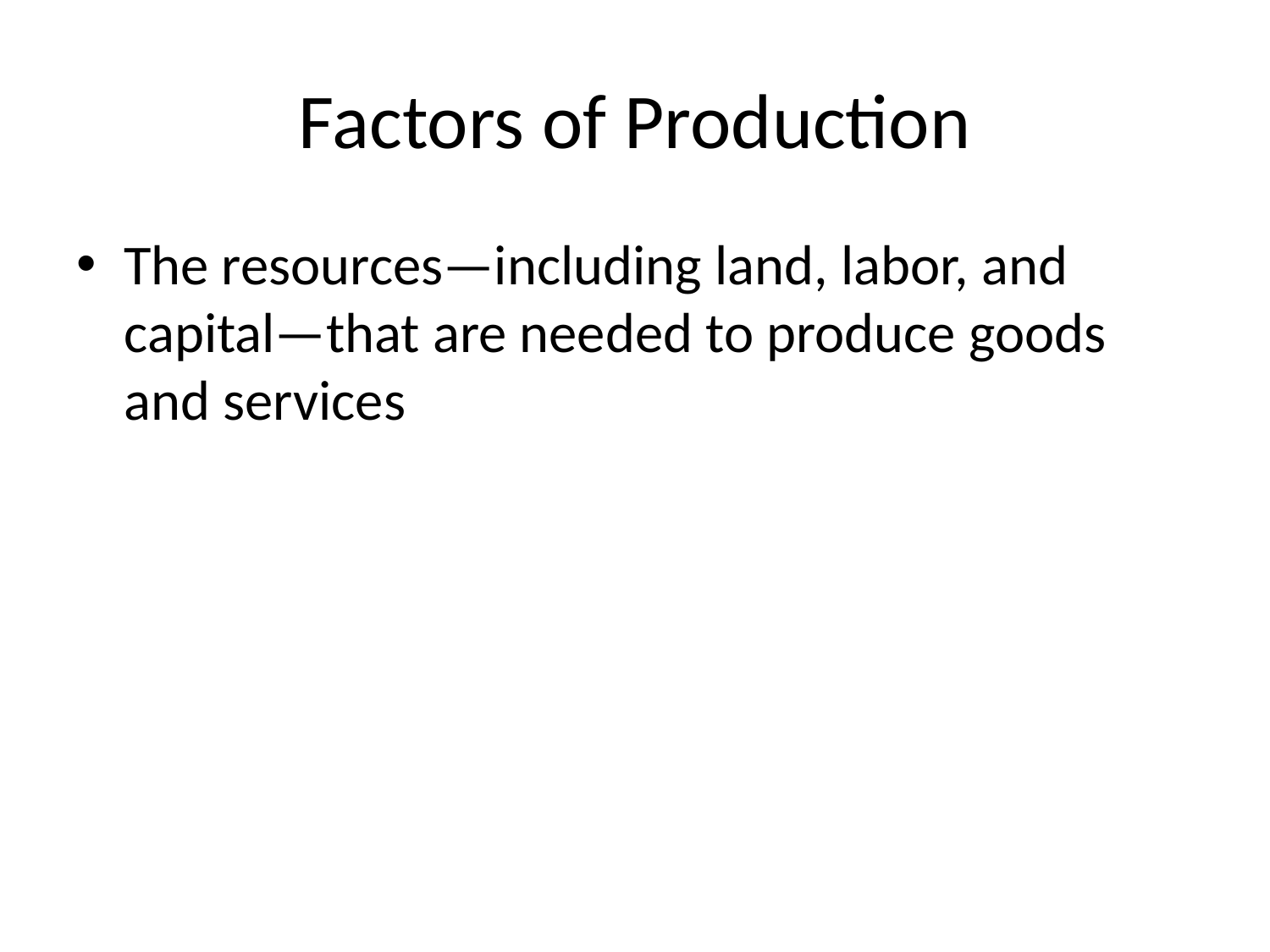

# Factors of Production
The resources—including land, labor, and capital—that are needed to produce goods and services